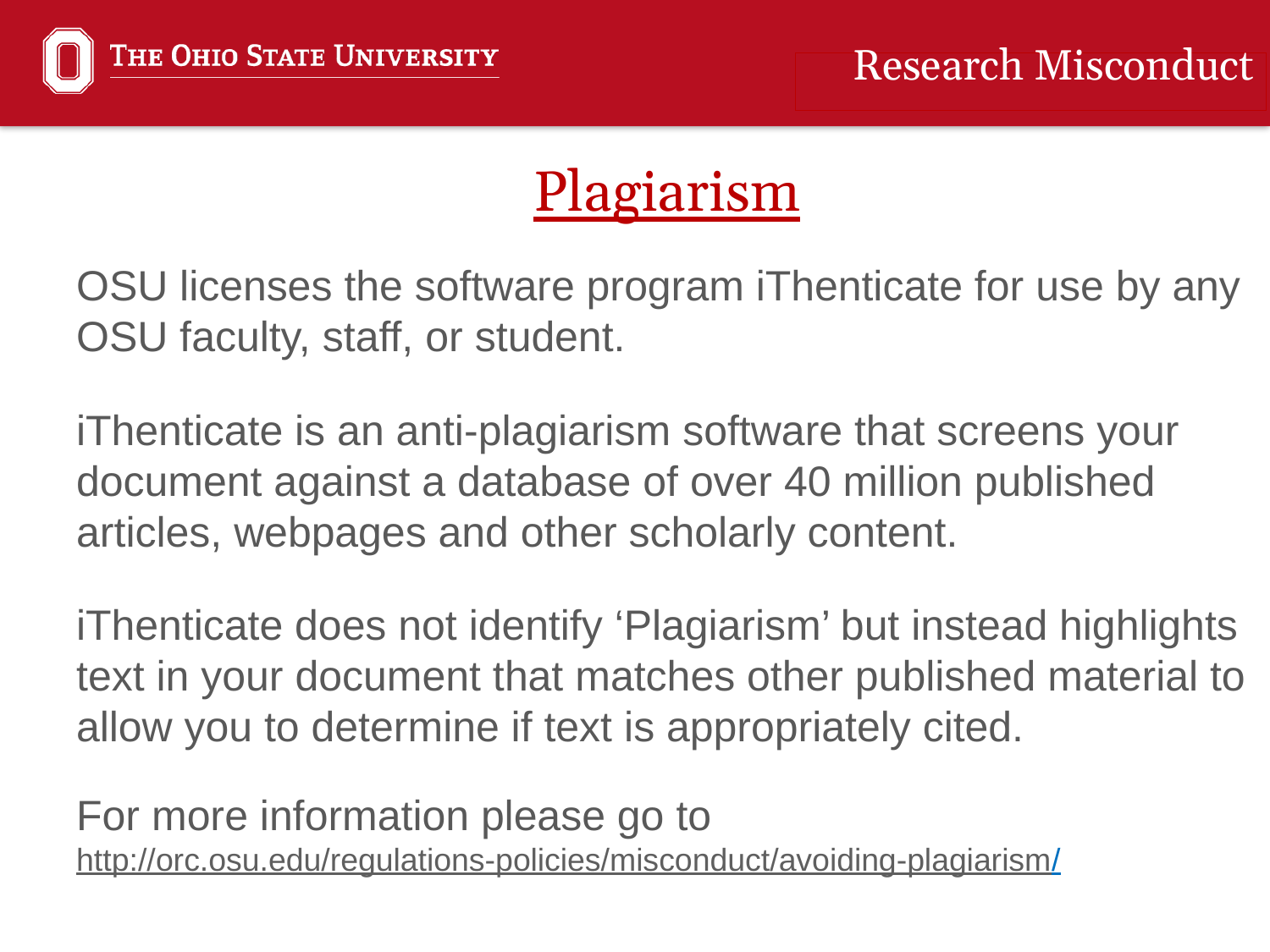

Research Misconduct
Plagiarism

OSU licenses the software program iThenticate for use by any OSU faculty, staff, or student.

iThenticate is an anti-plagiarism software that screens your document against a database of over 40 million published articles, webpages and other scholarly content.

iThenticate does not identify ‘Plagiarism’ but instead highlights text in your document that matches other published material to allow you to determine if text is appropriately cited.

For more information please go to http://orc.osu.edu/regulations-policies/misconduct/avoiding-plagiarism/